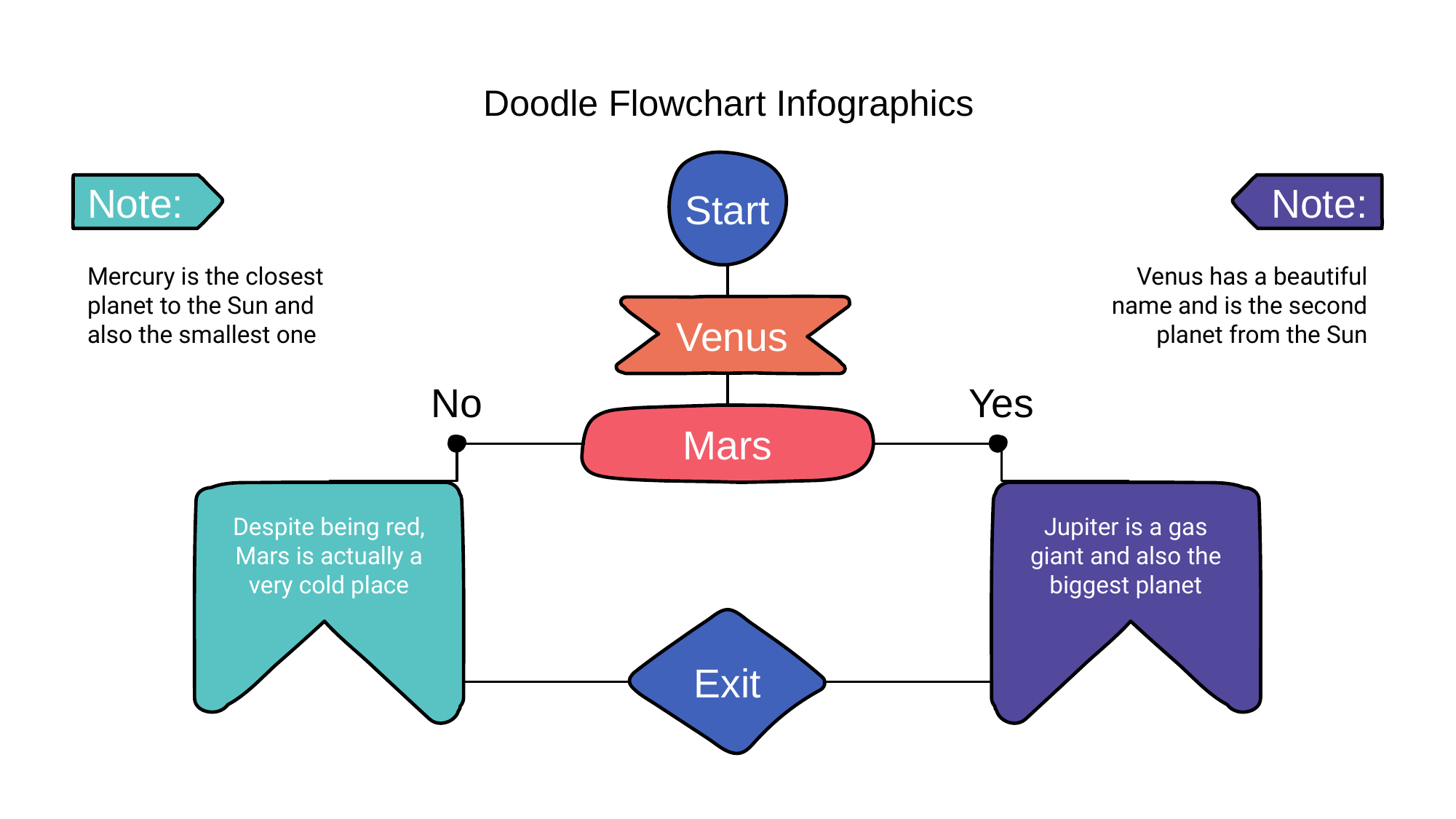

# Doodle Flowchart Infographics
Start
Note:
Note:
Mercury is the closest planet to the Sun and also the smallest one
Venus has a beautiful name and is the second planet from the Sun
Venus
No
Yes
Mars

Despite being red, Mars is actually a very cold place
Jupiter is a gas giant and also the biggest planet
Exit